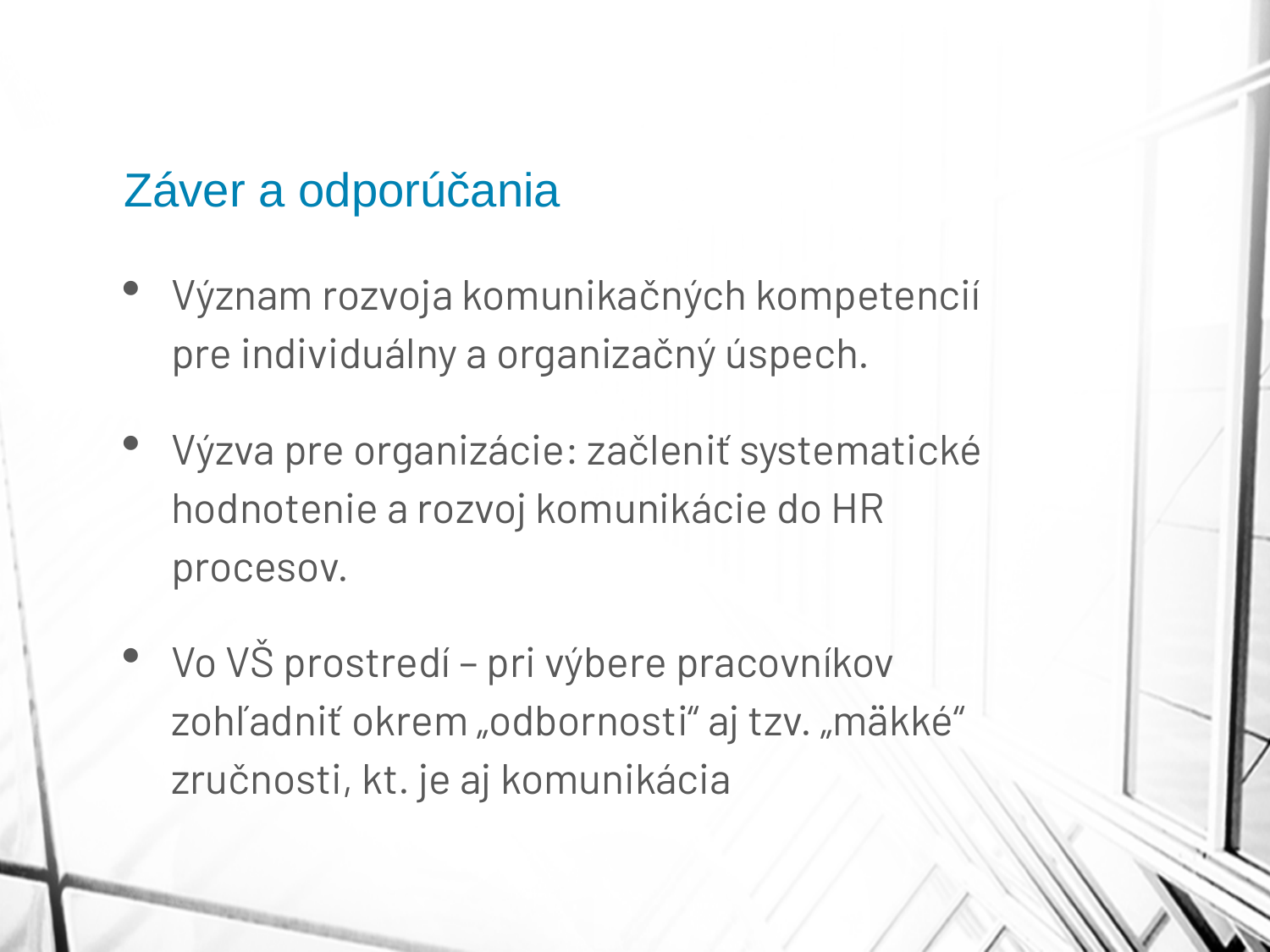

# Záver a odporúčania
Význam rozvoja komunikačných kompetencií pre individuálny a organizačný úspech.
Výzva pre organizácie: začleniť systematické hodnotenie a rozvoj komunikácie do HR procesov.
Vo VŠ prostredí – pri výbere pracovníkov zohľadniť okrem „odbornosti“ aj tzv. „mäkké“ zručnosti, kt. je aj komunikácia